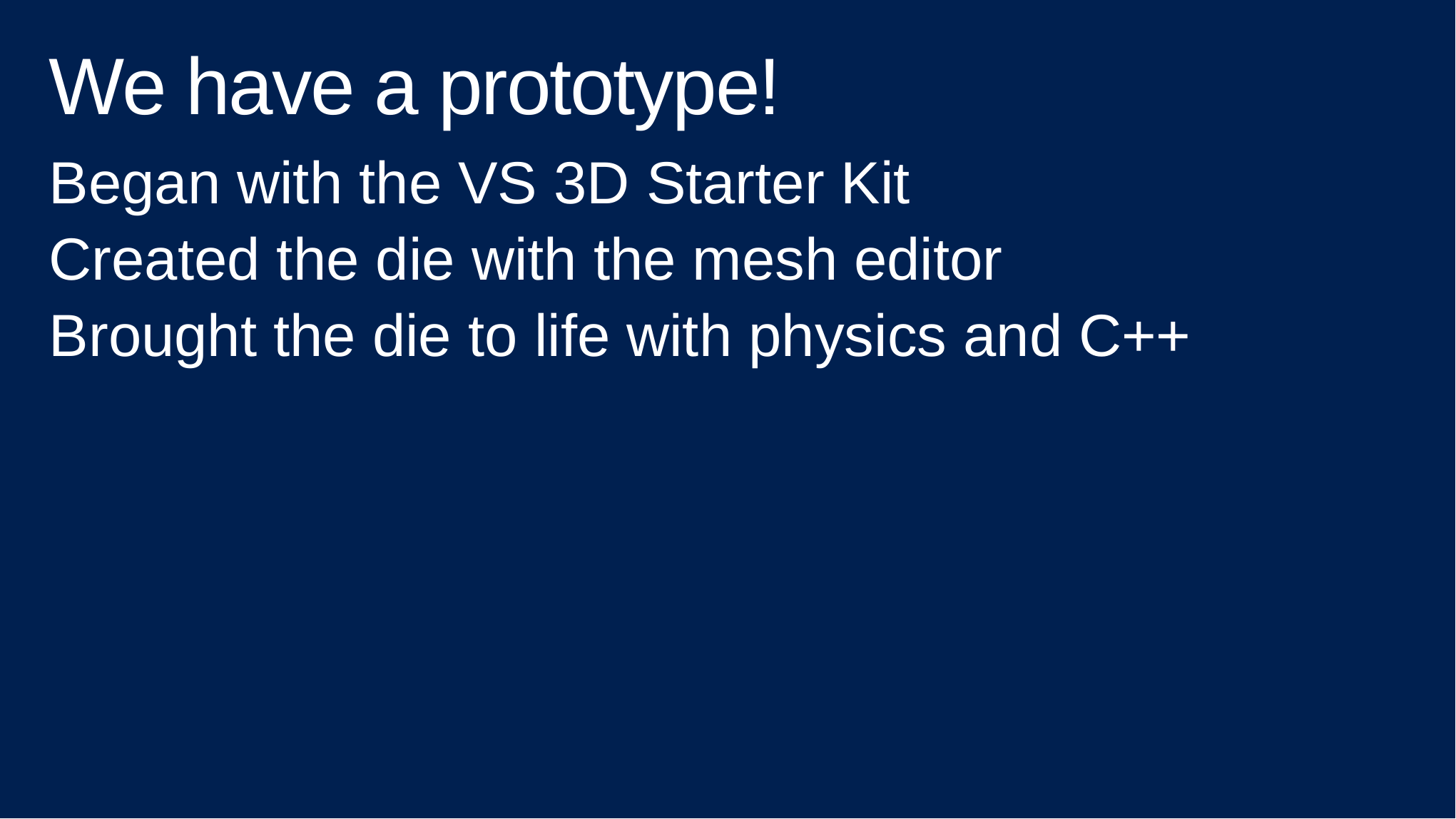

# We have a prototype!
Began with the VS 3D Starter Kit
Created the die with the mesh editor
Brought the die to life with physics and C++